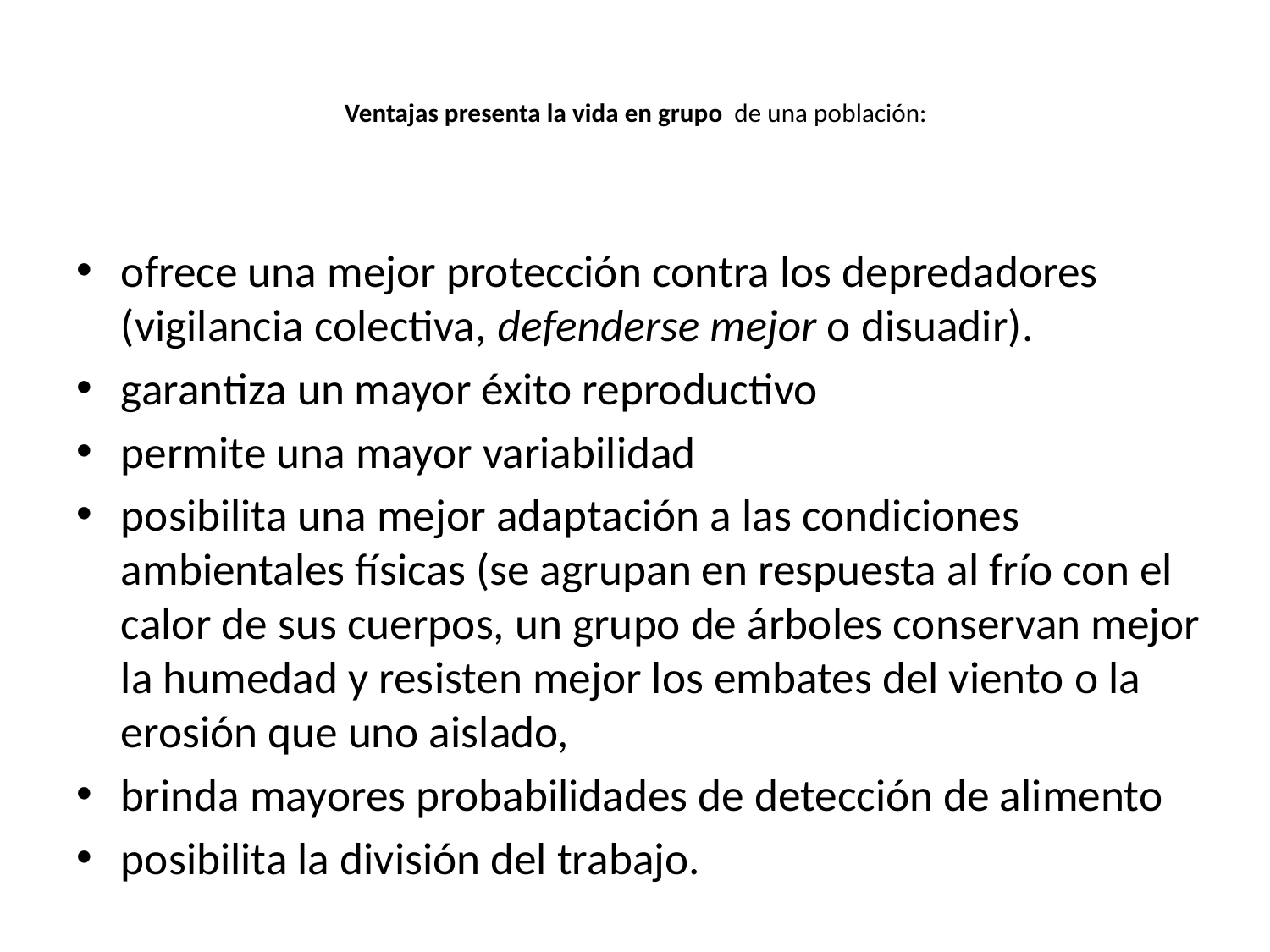

# Ventajas presenta la vida en grupo  de una población:
ofrece una mejor protección contra los depredadores (vigilancia colectiva, defenderse mejor o disuadir).
garantiza un mayor éxito reproductivo
permite una mayor variabilidad
posibilita una mejor adaptación a las condiciones ambientales físicas (se agrupan en respuesta al frío con el calor de sus cuerpos, un grupo de árboles conservan mejor la humedad y resisten mejor los embates del viento o la erosión que uno aislado,
brinda mayores probabilidades de detección de alimento
posibilita la división del trabajo.